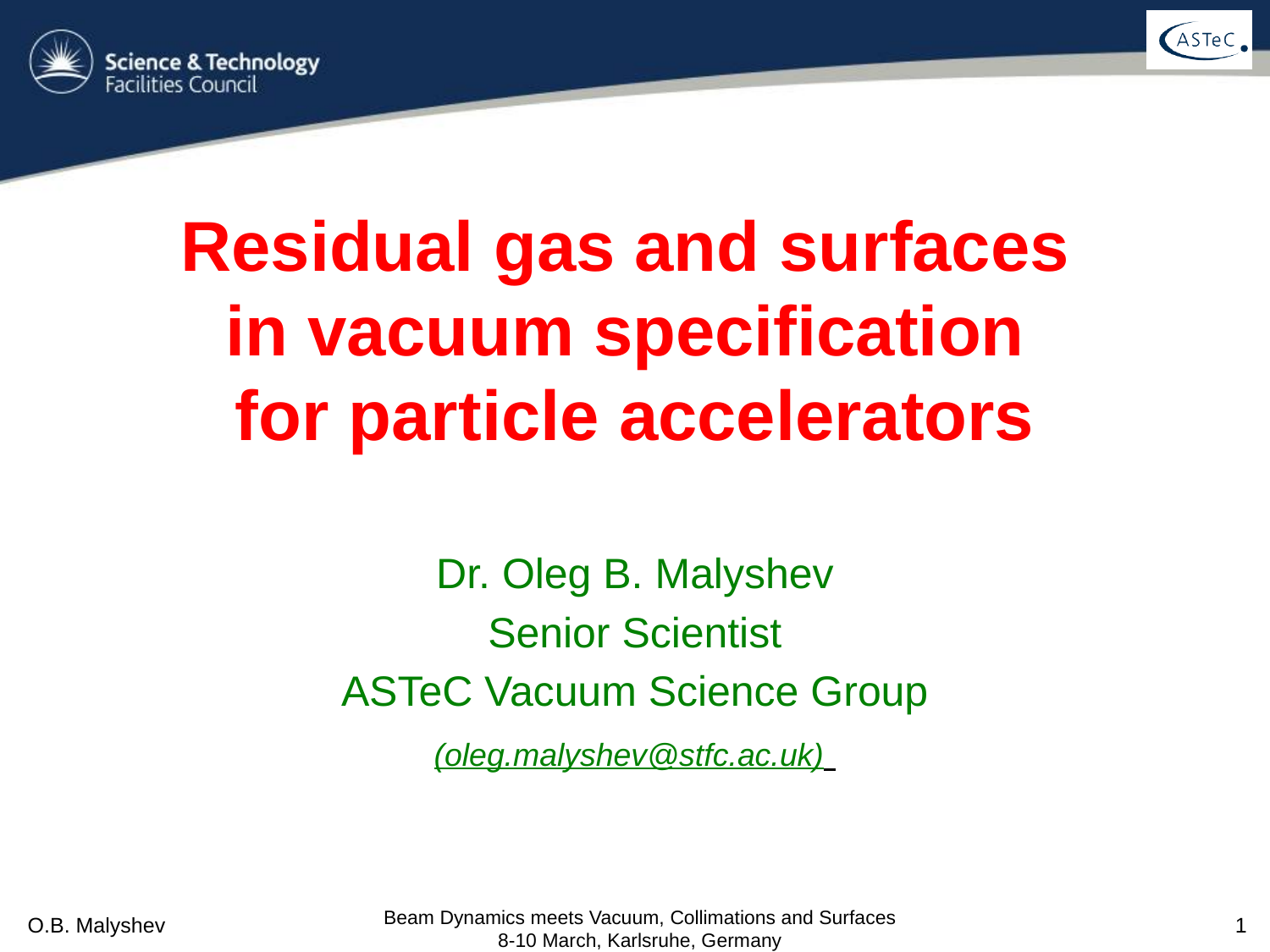

# Residual gas and surfaces in vacuum specification for particle accelerators
Dr. Oleg B. Malyshev
Senior Scientist
ASTeC Vacuum Science Group
(oleg.malyshev@stfc.ac.uk)
Beam Dynamics meets Vacuum, Collimations and Surfaces 8-10 March, Karlsruhe, Germany
O.B. Malyshev
1